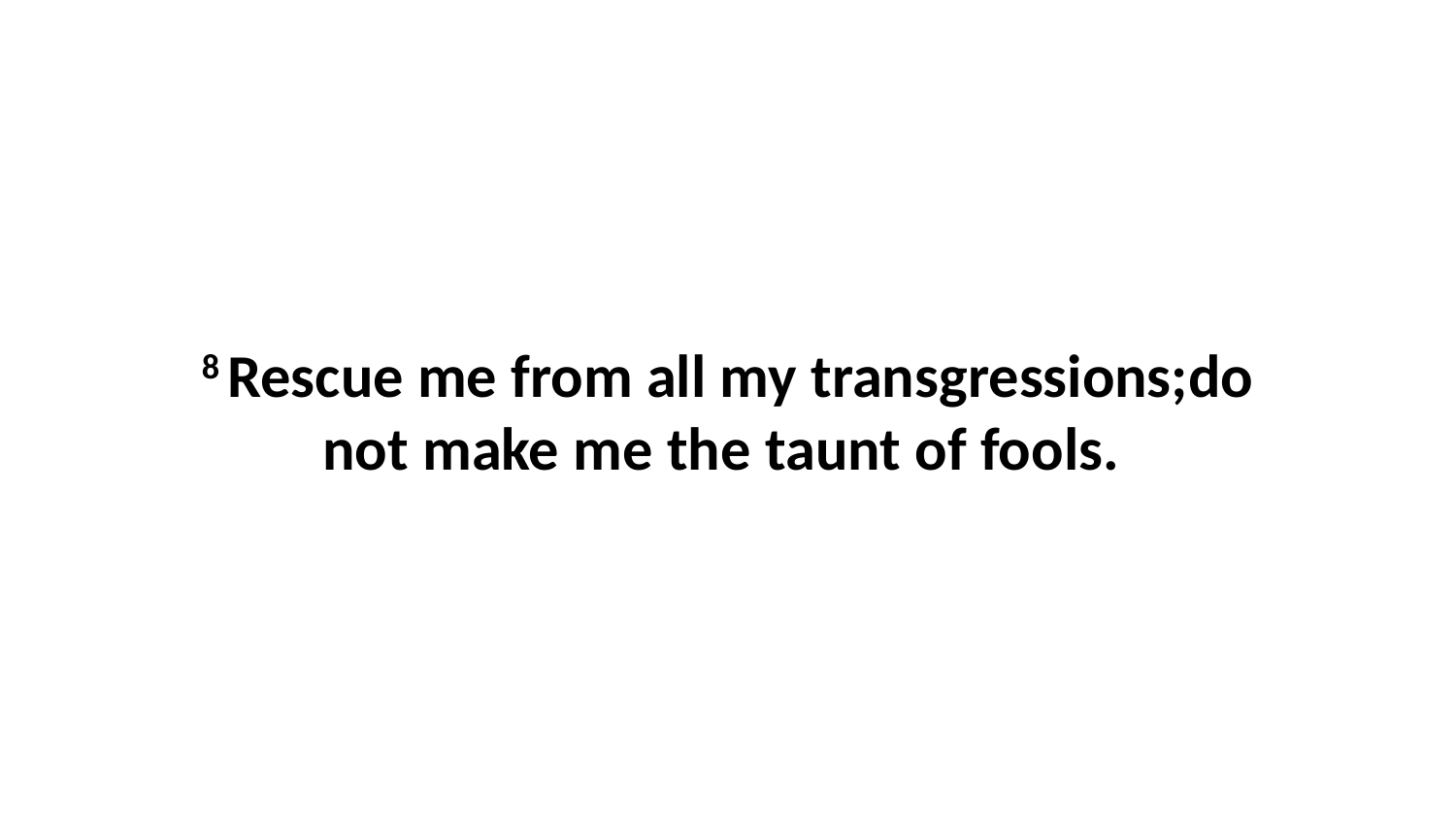

8 Rescue me from all my transgressions;do not make me the taunt of fools.